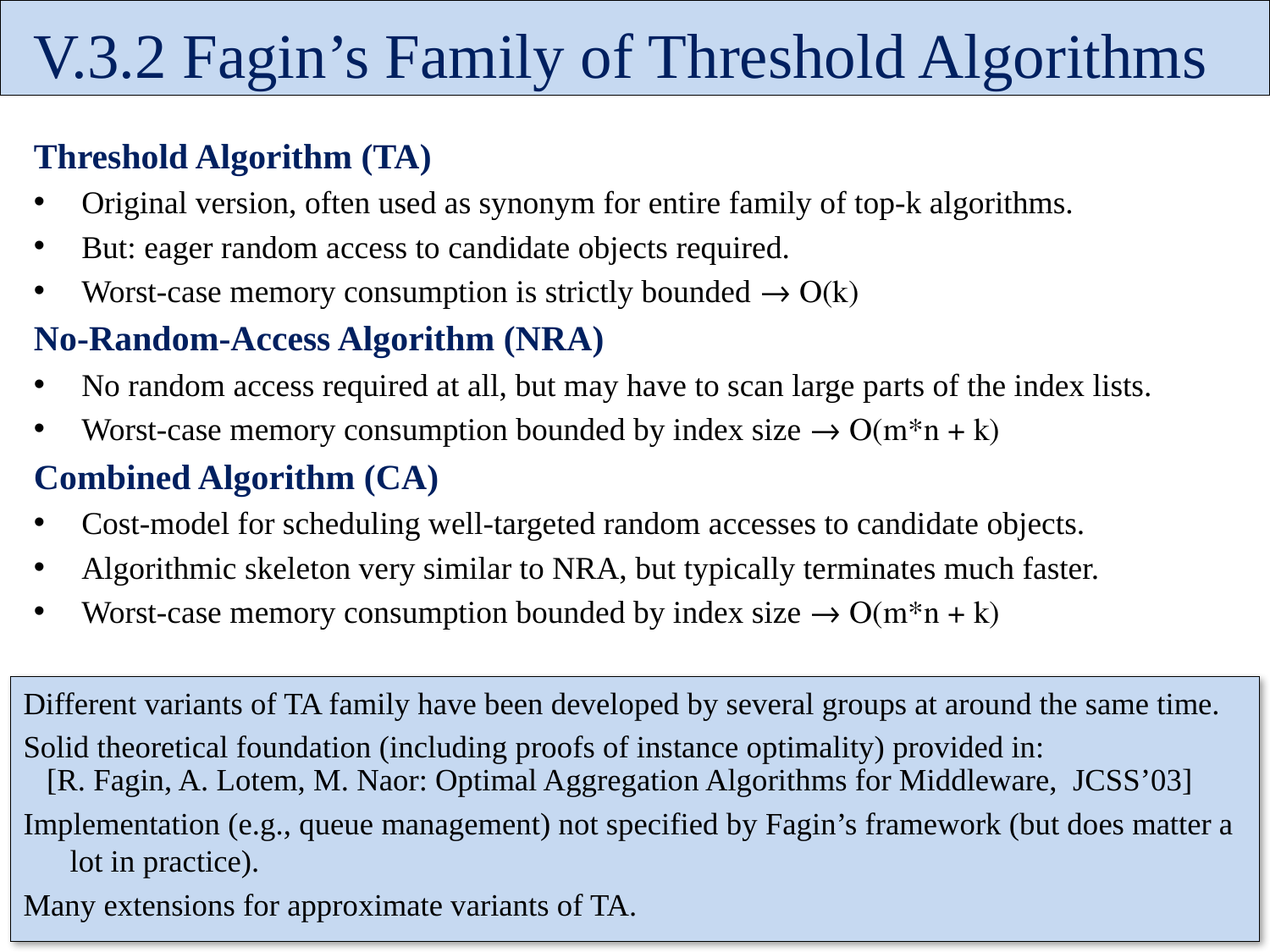

V.3.2 Fagin’s Family of Threshold Algorithms
Threshold Algorithm (TA)
Original version, often used as synonym for entire family of top-k algorithms.
But: eager random access to candidate objects required.
Worst-case memory consumption is strictly bounded → O(k)
No-Random-Access Algorithm (NRA)
No random access required at all, but may have to scan large parts of the index lists.
Worst-case memory consumption bounded by index size → O(m*n + k)
Combined Algorithm (CA)
Cost-model for scheduling well-targeted random accesses to candidate objects.
Algorithmic skeleton very similar to NRA, but typically terminates much faster.
Worst-case memory consumption bounded by index size → O(m*n + k)

Different variants of TA family have been developed by several groups at around the same time.
Solid theoretical foundation (including proofs of instance optimality) provided in:
   [R. Fagin, A. Lotem, M. Naor: Optimal Aggregation Algorithms for Middleware,  JCSS’03]
Implementation (e.g., queue management) not specified by Fagin’s framework (but does matter a lot in practice).
Many extensions for approximate variants of TA.
IR&DM, WS'11/12
December 6, 2011
V.11